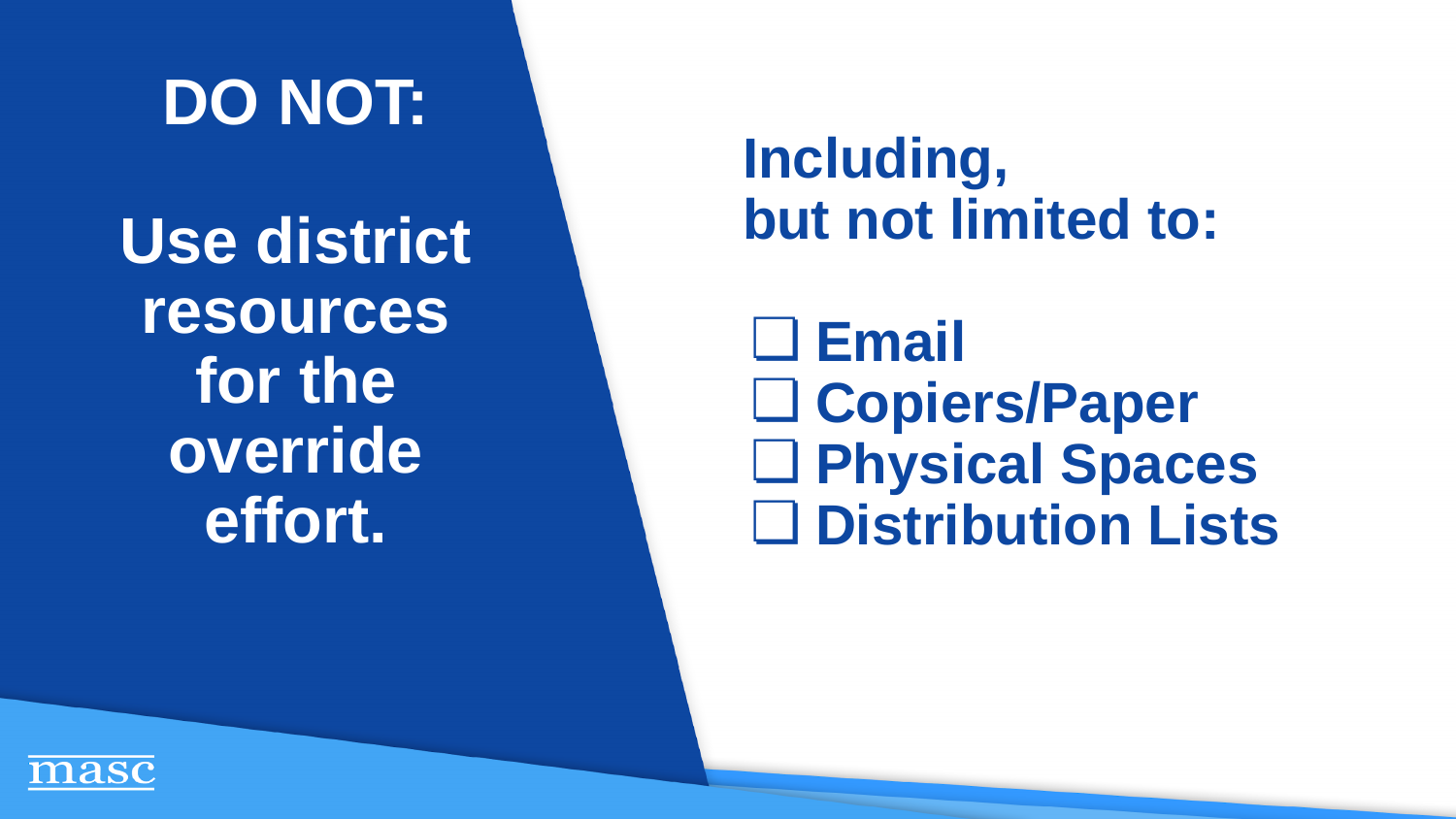

DO NOT:

Use district resources for the override effort.

Including,
but not limited to:

Email
Copiers/Paper
Physical Spaces
Distribution Lists